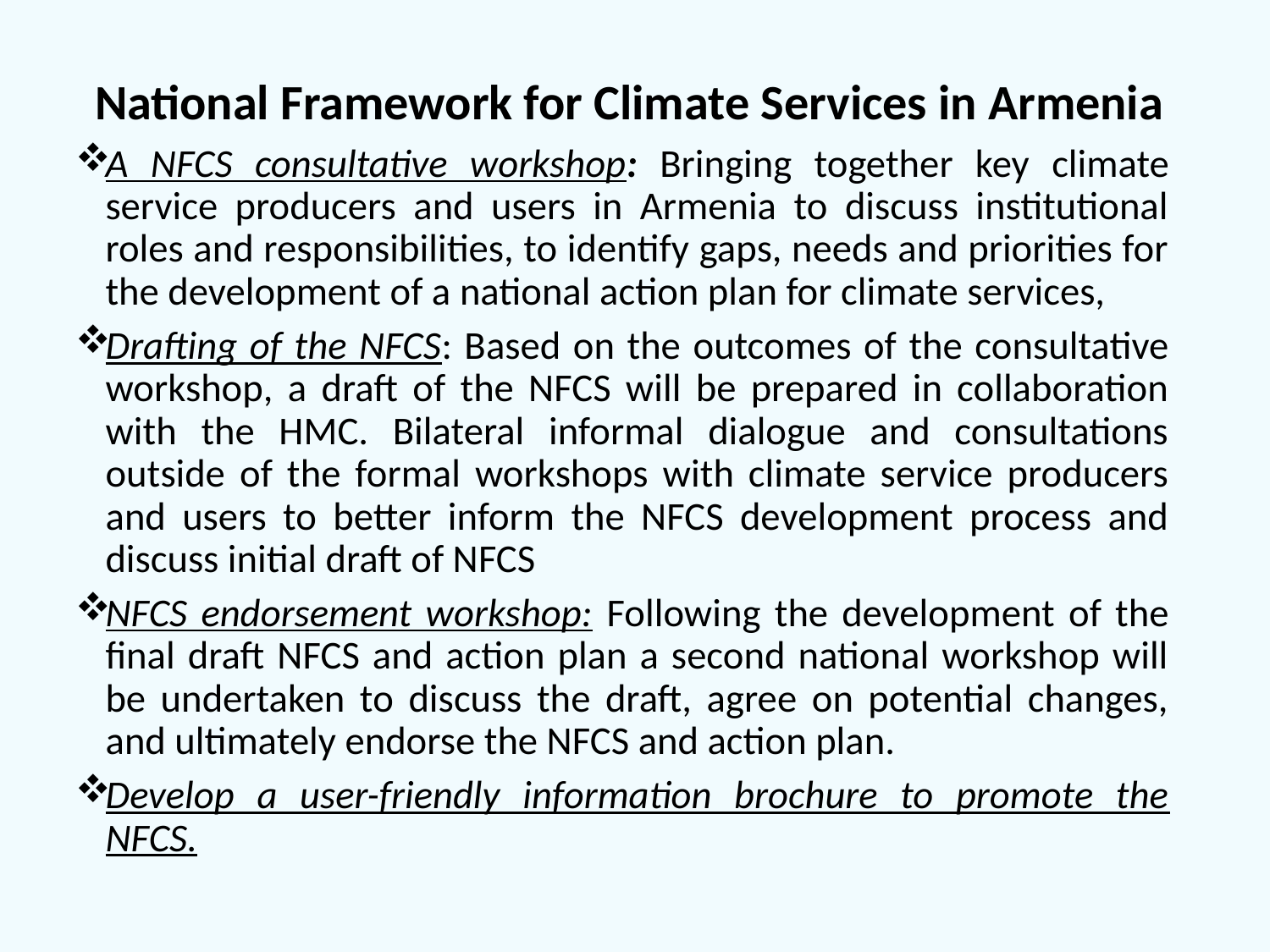

National Framework for Climate Services in Armenia
A NFCS consultative workshop: Bringing together key climate service producers and users in Armenia to discuss institutional roles and responsibilities, to identify gaps, needs and priorities for the development of a national action plan for climate services,
Drafting of the NFCS: Based on the outcomes of the consultative workshop, a draft of the NFCS will be prepared in collaboration with the HMC. Bilateral informal dialogue and consultations outside of the formal workshops with climate service producers and users to better inform the NFCS development process and discuss initial draft of NFCS
NFCS endorsement workshop: Following the development of the final draft NFCS and action plan a second national workshop will be undertaken to discuss the draft, agree on potential changes, and ultimately endorse the NFCS and action plan.
Develop a user-friendly information brochure to promote the NFCS.